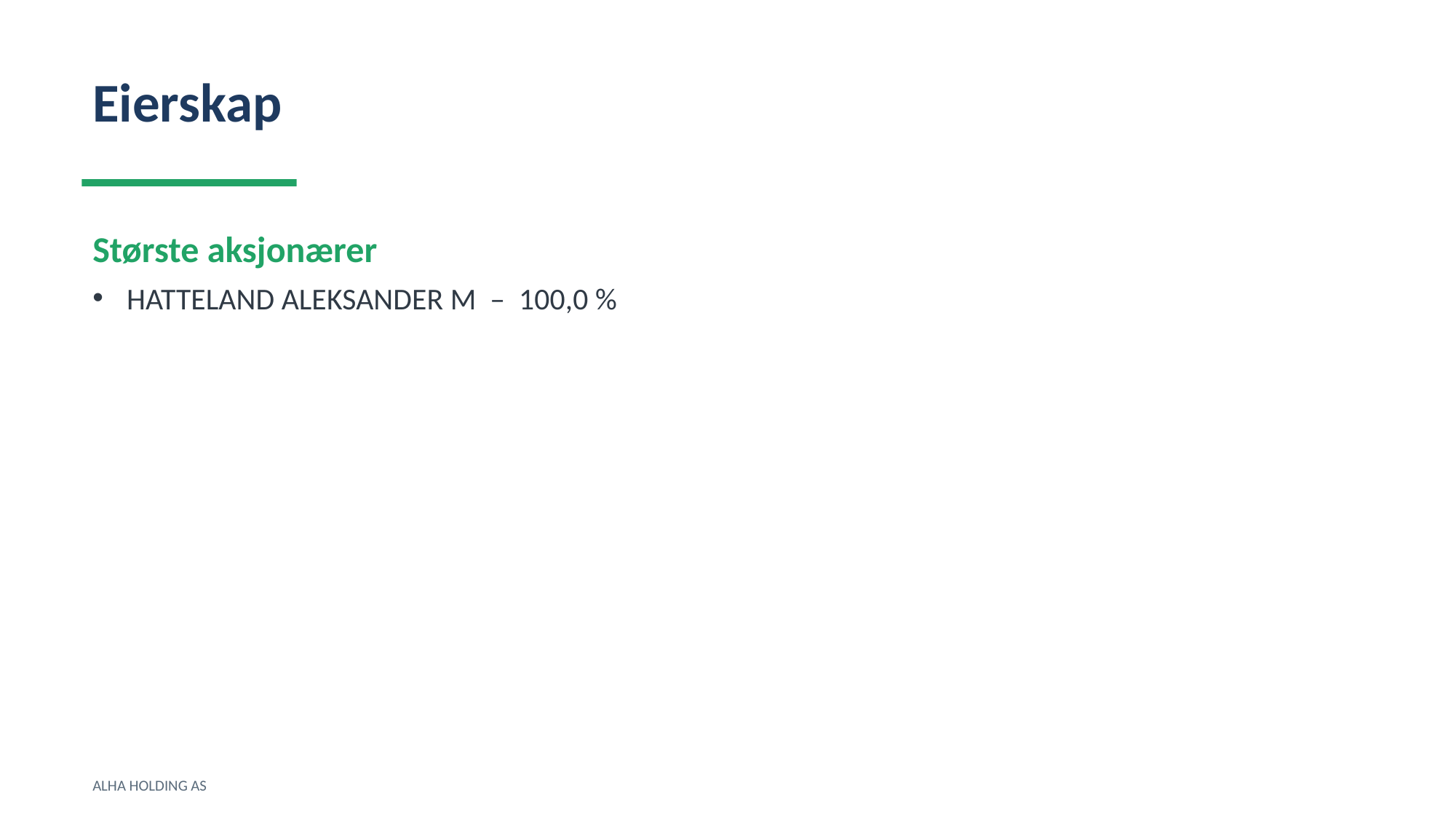

Eierskap

Største aksjonærer
HATTELAND ALEKSANDER M  –  100,0 %
ALHA HOLDING AS